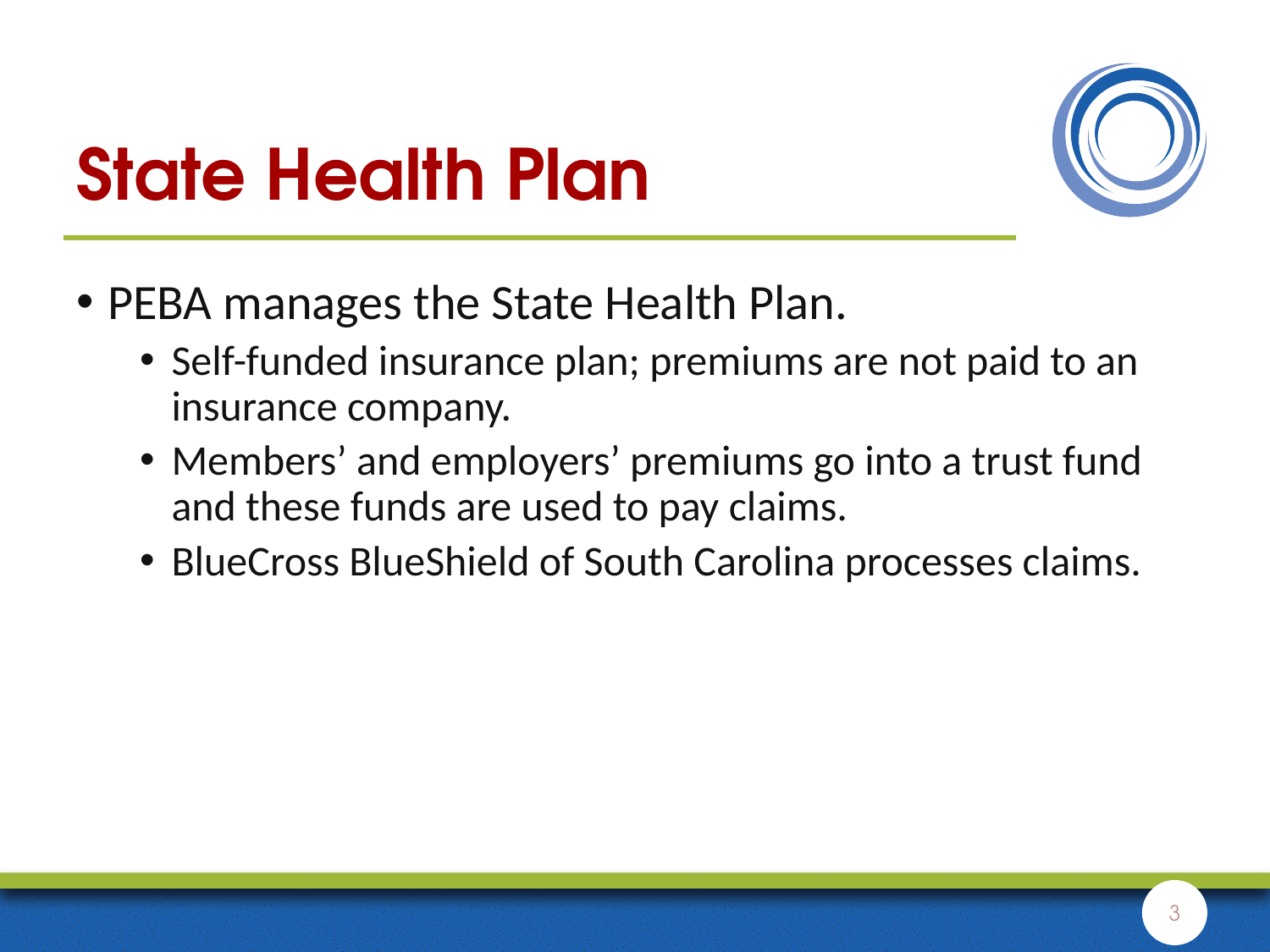

# State Health Plan
PEBA manages the State Health Plan.
Self-funded insurance plan; premiums are not paid to an insurance company.
Members’ and employers’ premiums go into a trust fund and these funds are used to pay claims.
BlueCross BlueShield of South Carolina processes claims.
3